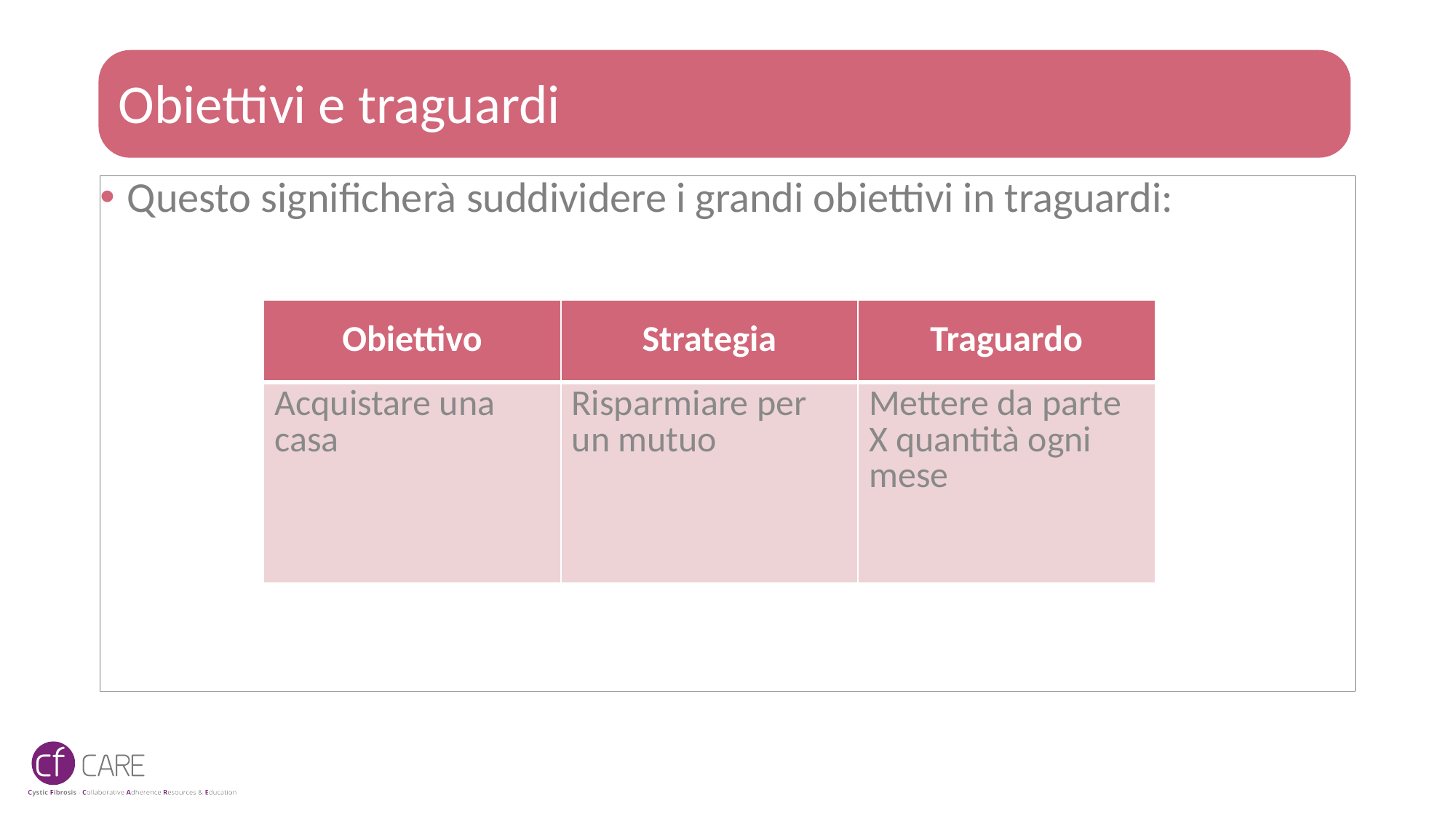

# Obiettivi e traguardi
Questo significherà suddividere i grandi obiettivi in traguardi:
| Obiettivo | Strategia | Traguardo |
| --- | --- | --- |
| Acquistare una casa | Risparmiare per un mutuo | Mettere da parte X quantità ogni mese |